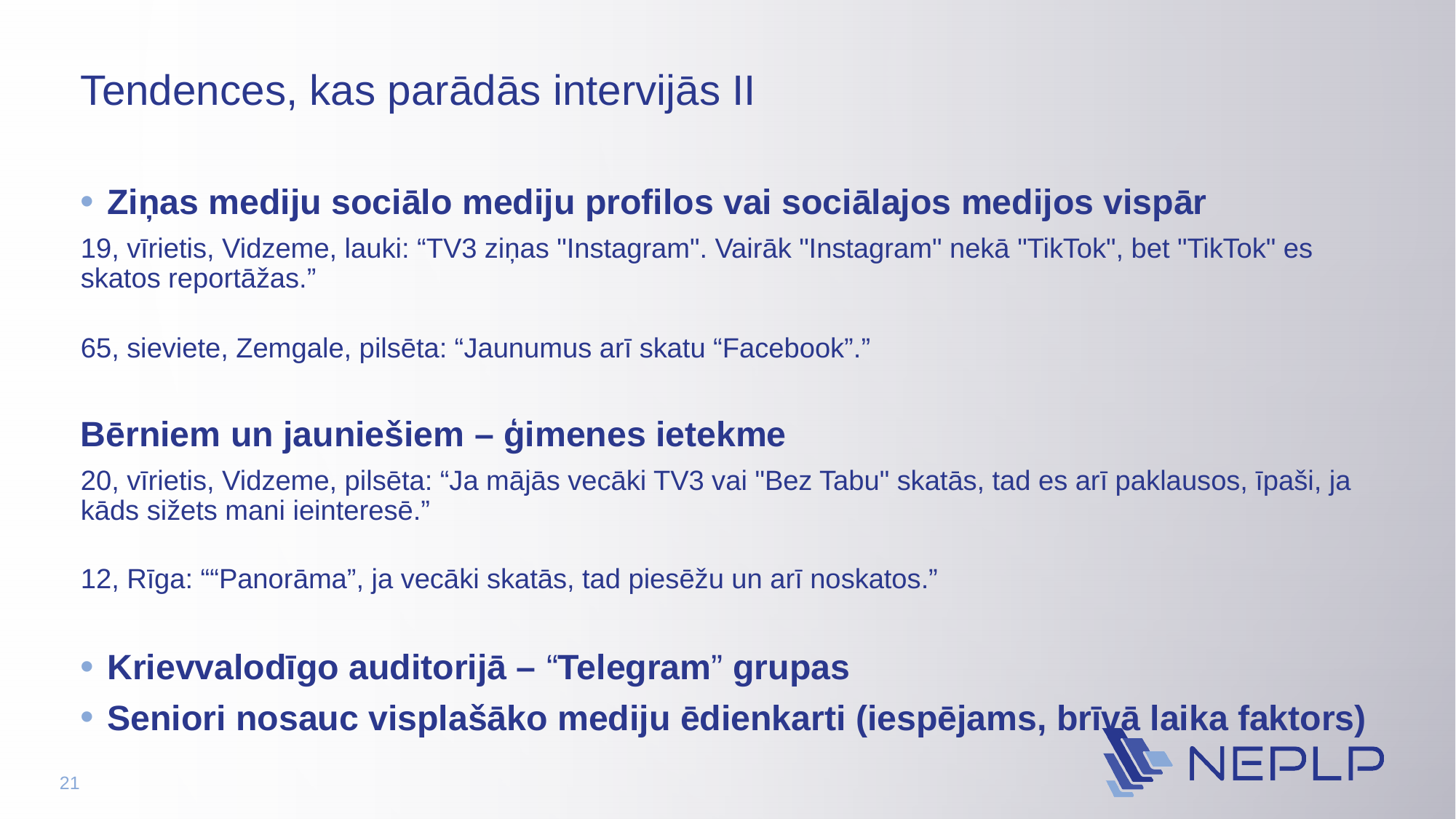

# Tendences, kas parādās intervijās II
Ziņas mediju sociālo mediju profilos vai sociālajos medijos vispār
19, vīrietis, Vidzeme, lauki: “TV3 ziņas "Instagram". Vairāk "Instagram" nekā "TikTok", bet "TikTok" es skatos reportāžas.”

65, sieviete, Zemgale, pilsēta: “Jaunumus arī skatu “Facebook”.”

Bērniem un jauniešiem – ģimenes ietekme
20, vīrietis, Vidzeme, pilsēta: “Ja mājās vecāki TV3 vai "Bez Tabu" skatās, tad es arī paklausos, īpaši, ja kāds sižets mani ieinteresē.”

12, Rīga: ““Panorāma”, ja vecāki skatās, tad piesēžu un arī noskatos.”

Krievvalodīgo auditorijā – “Telegram” grupas
Seniori nosauc visplašāko mediju ēdienkarti (iespējams, brīvā laika faktors)
21